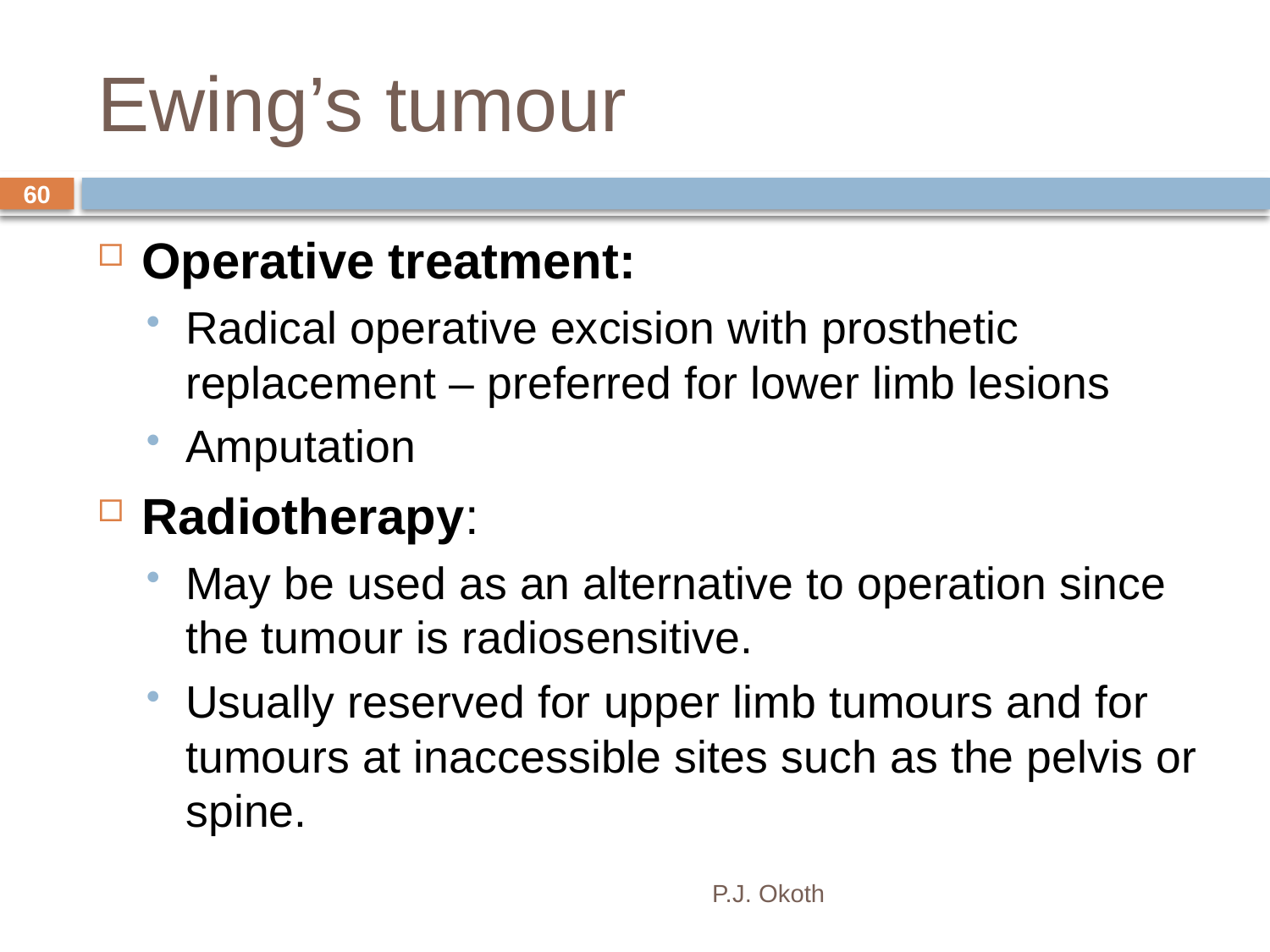

# Ewing’s tumour
60
Operative treatment:
Radical operative excision with prosthetic replacement – preferred for lower limb lesions
Amputation
Radiotherapy:
May be used as an alternative to operation since the tumour is radiosensitive.
Usually reserved for upper limb tumours and for tumours at inaccessible sites such as the pelvis or spine.
P.J. Okoth